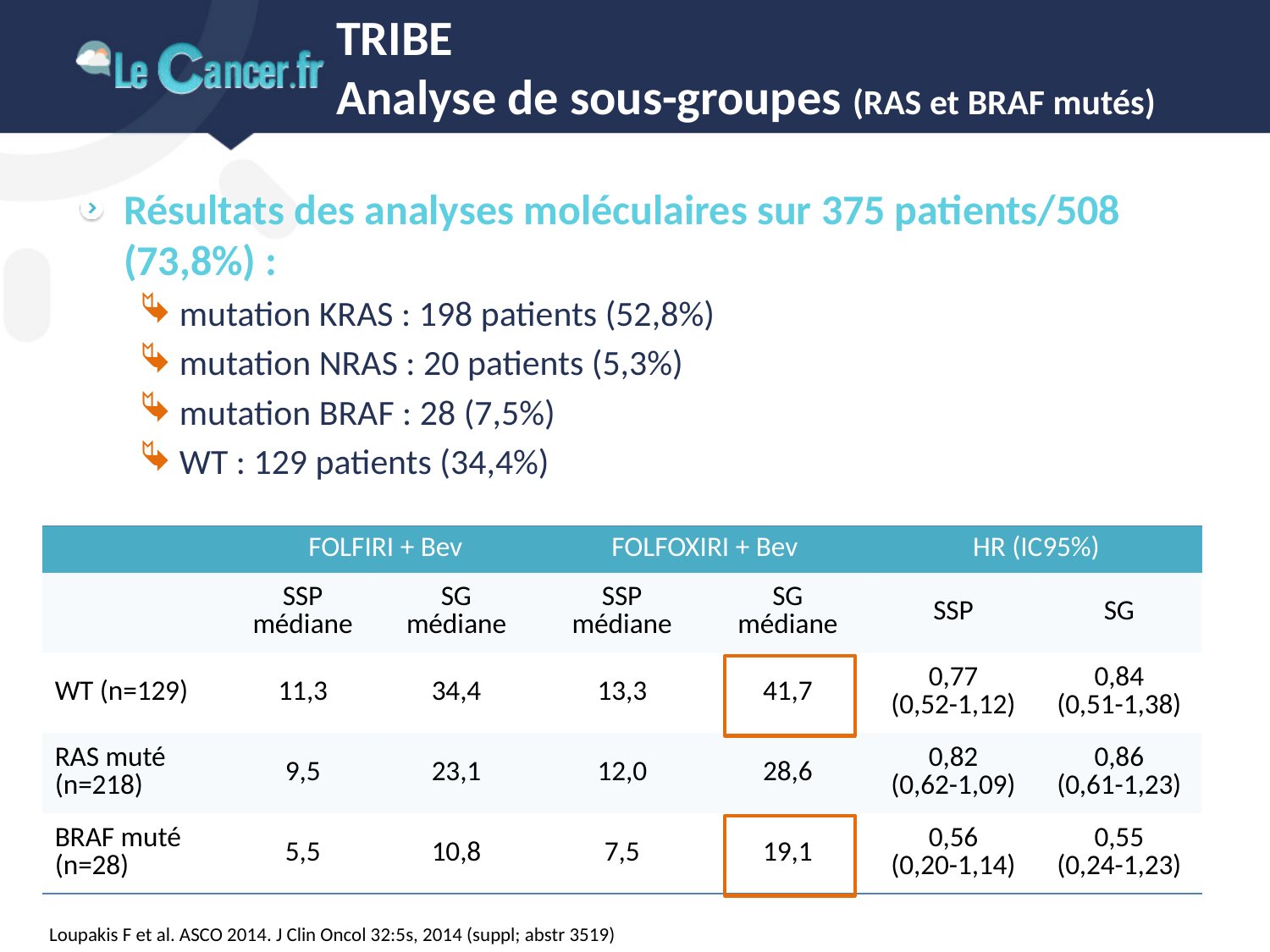

# TRIBE Analyse de sous-groupes (RAS et BRAF mutés)
Résultats des analyses moléculaires sur 375 patients/508 (73,8%) :
mutation KRAS : 198 patients (52,8%)
mutation NRAS : 20 patients (5,3%)
mutation BRAF : 28 (7,5%)
WT : 129 patients (34,4%)

|  | FOLFIRI + Bev |  | FOLFOXIRI + Bev |  | HR (IC95%) |  |
| --- | --- | --- | --- | --- | --- | --- |
|  | SSP médiane | SG médiane | SSP médiane | SG médiane | SSP | SG |
| WT (n=129) | 11,3 | 34,4 | 13,3 | 41,7 | 0,77 (0,52-1,12) | 0,84 (0,51-1,38) |
| RAS muté (n=218) | 9,5 | 23,1 | 12,0 | 28,6 | 0,82 (0,62-1,09) | 0,86 (0,61-1,23) |
| BRAF muté (n=28) | 5,5 | 10,8 | 7,5 | 19,1 | 0,56 (0,20-1,14) | 0,55 (0,24-1,23) |

Loupakis F et al. ASCO 2014. J Clin Oncol 32:5s, 2014 (suppl; abstr 3519)